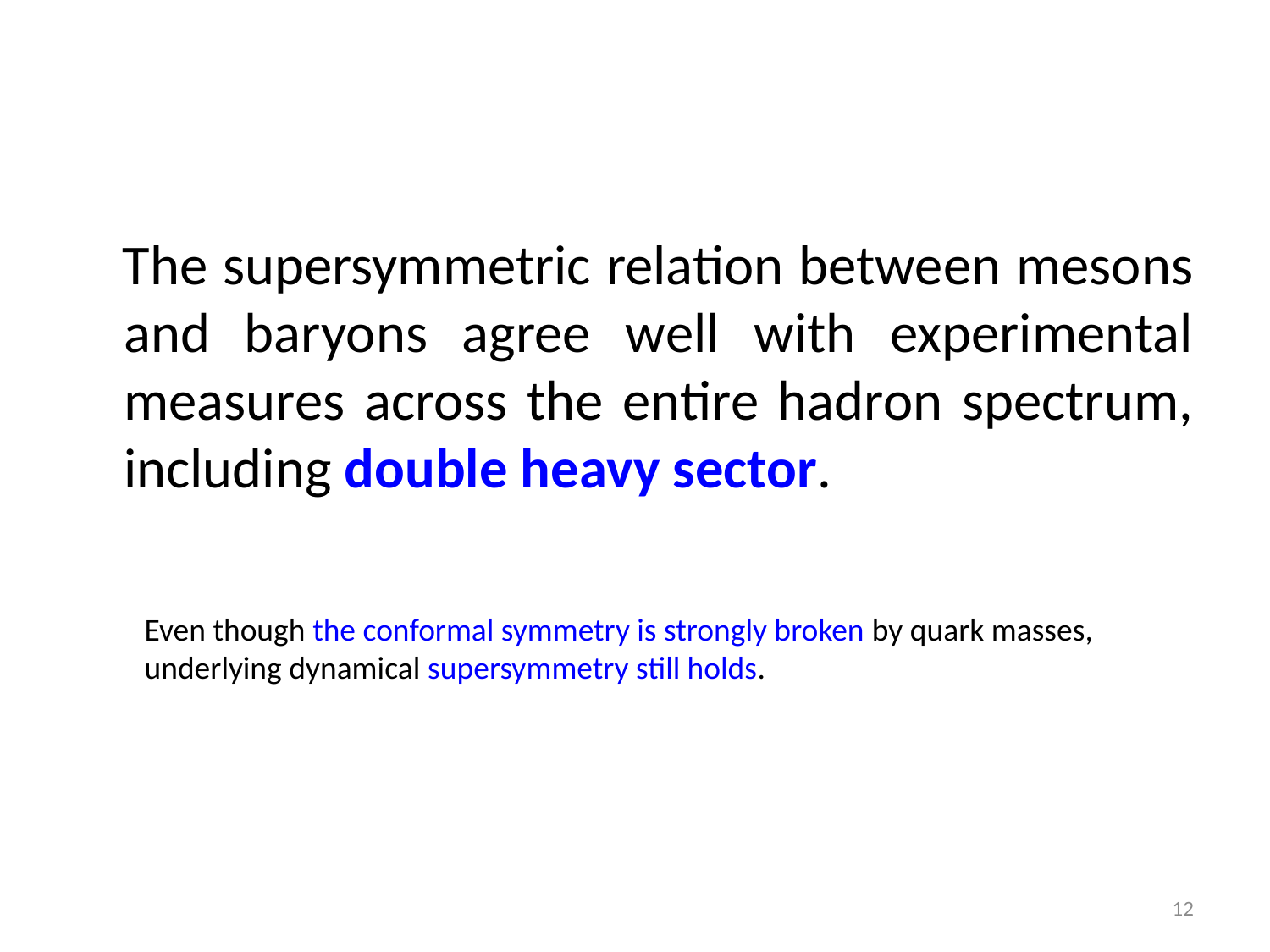

The supersymmetric relation between mesons and baryons agree well with experimental measures across the entire hadron spectrum, including double heavy sector.
Even though the conformal symmetry is strongly broken by quark masses,
underlying dynamical supersymmetry still holds.
12